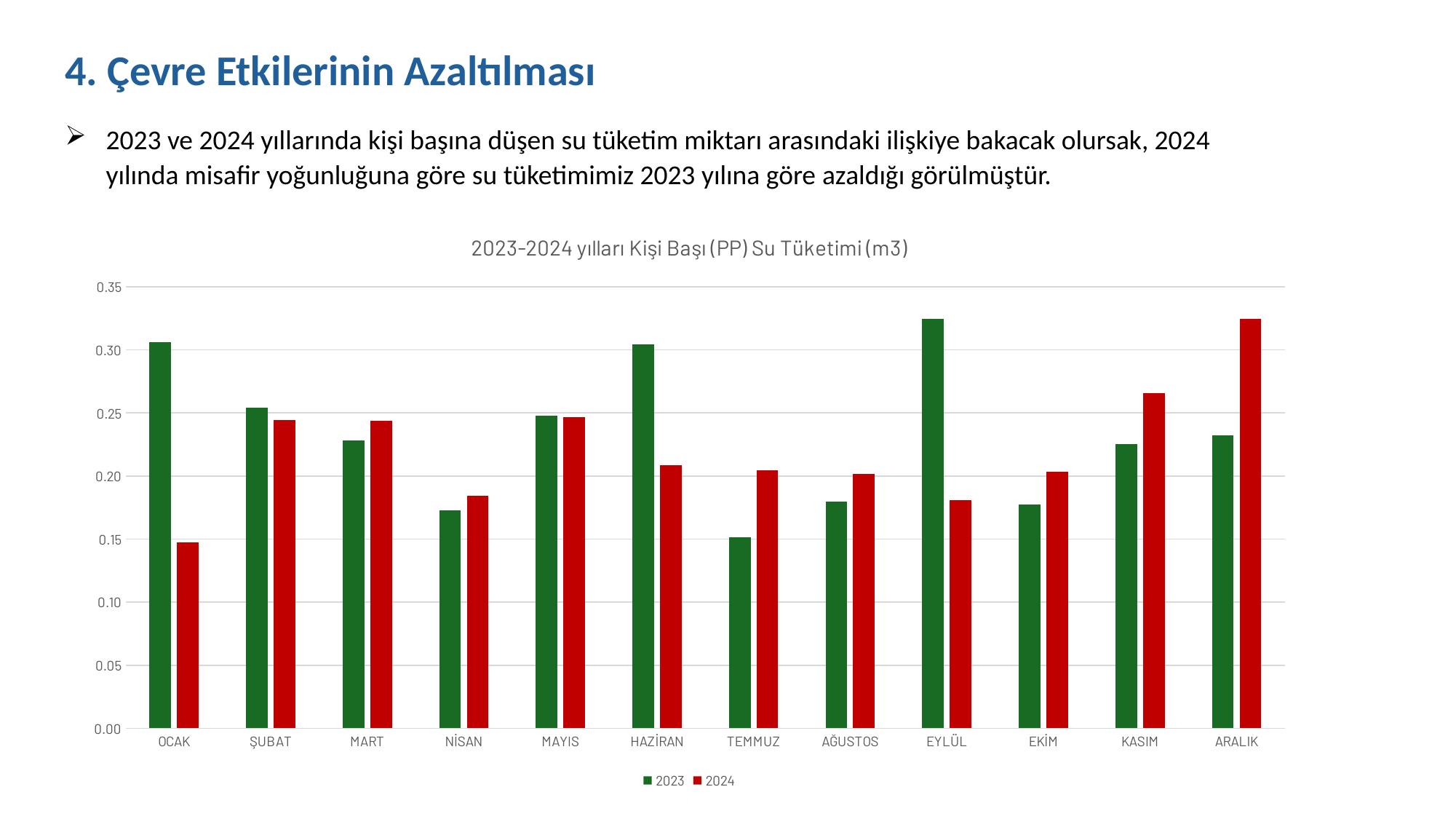

4. Çevre Etkilerinin Azaltılması

2023 ve 2024 yıllarında kişi başına düşen su tüketim miktarı arasındaki ilişkiye bakacak olursak, 2024 yılında misafir yoğunluğuna göre su tüketimimiz 2023 yılına göre azaldığı görülmüştür.

### Chart: 2023-2024 yılları Kişi Başı (PP) Su Tüketimi (m3)

| Category | 2023 | 2024 |
|---|---|---|
| OCAK | 0.3062851347435526 | 0.1473688524590164 |
| ŞUBAT | 0.25391291727140786 | 0.24437292817679557 |
| MART | 0.22799863387978142 | 0.24394546332046332 |
| NİSAN | 0.1727322765301629 | 0.18423372842586816 |
| MAYIS | 0.24782010096374485 | 0.2464701318851823 |
| HAZİRAN | 0.30403022670025187 | 0.20852162100973512 |
| TEMMUZ | 0.15153412648716344 | 0.2046850699844479 |
| AĞUSTOS | 0.1799163179916318 | 0.2014085532302093 |
| EYLÜL | 0.32459219492050384 | 0.18096199524940618 |
| EKİM | 0.17732551647124511 | 0.20344234079173837 |
| KASIM | 0.22529128163921253 | 0.26553218079566754 |
| ARALIK | 0.23221757322175732 | 0.32426308842938845 |